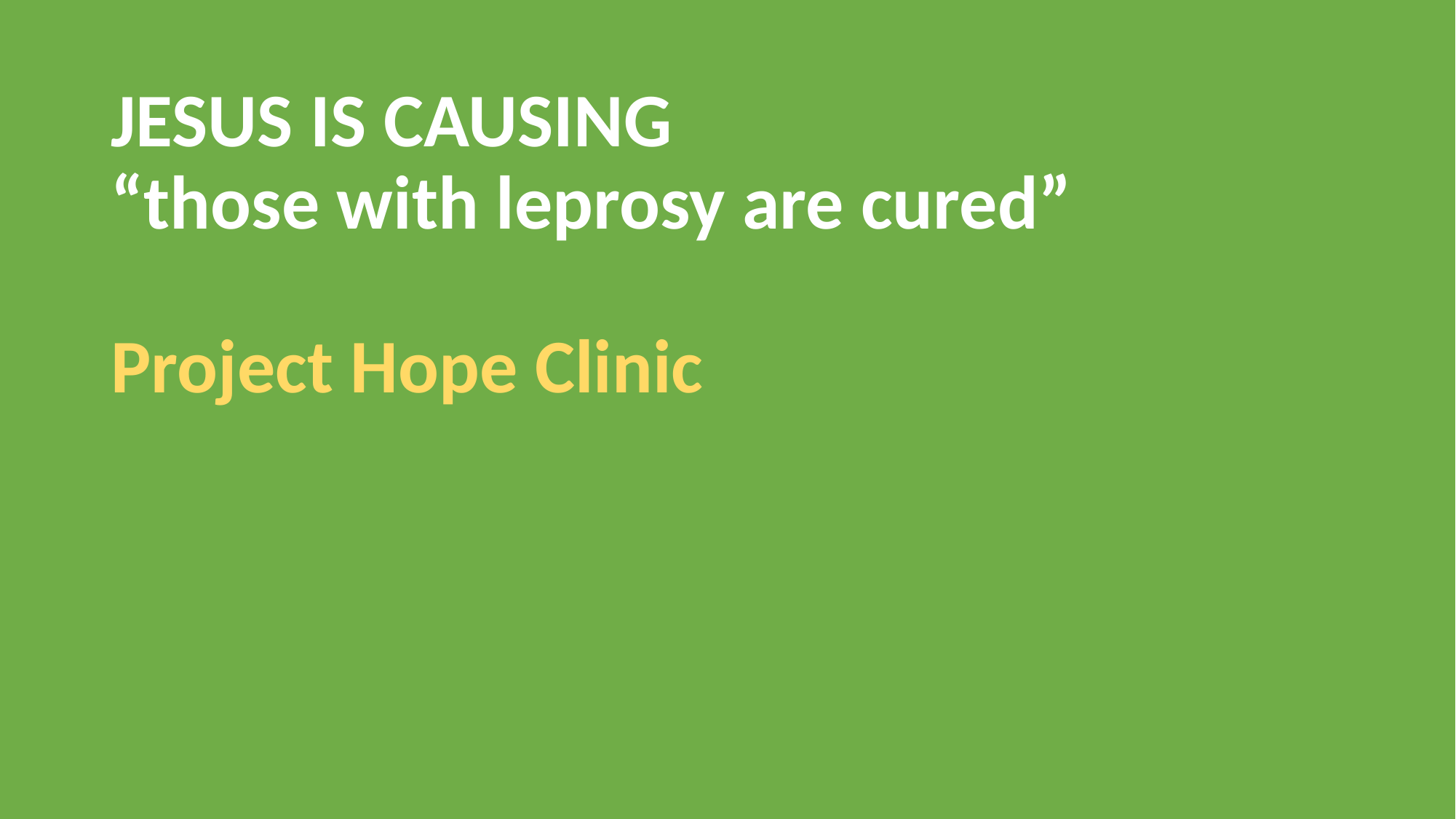

# JESUS IS CAUSING “those with leprosy are cured” Project Hope Clinic